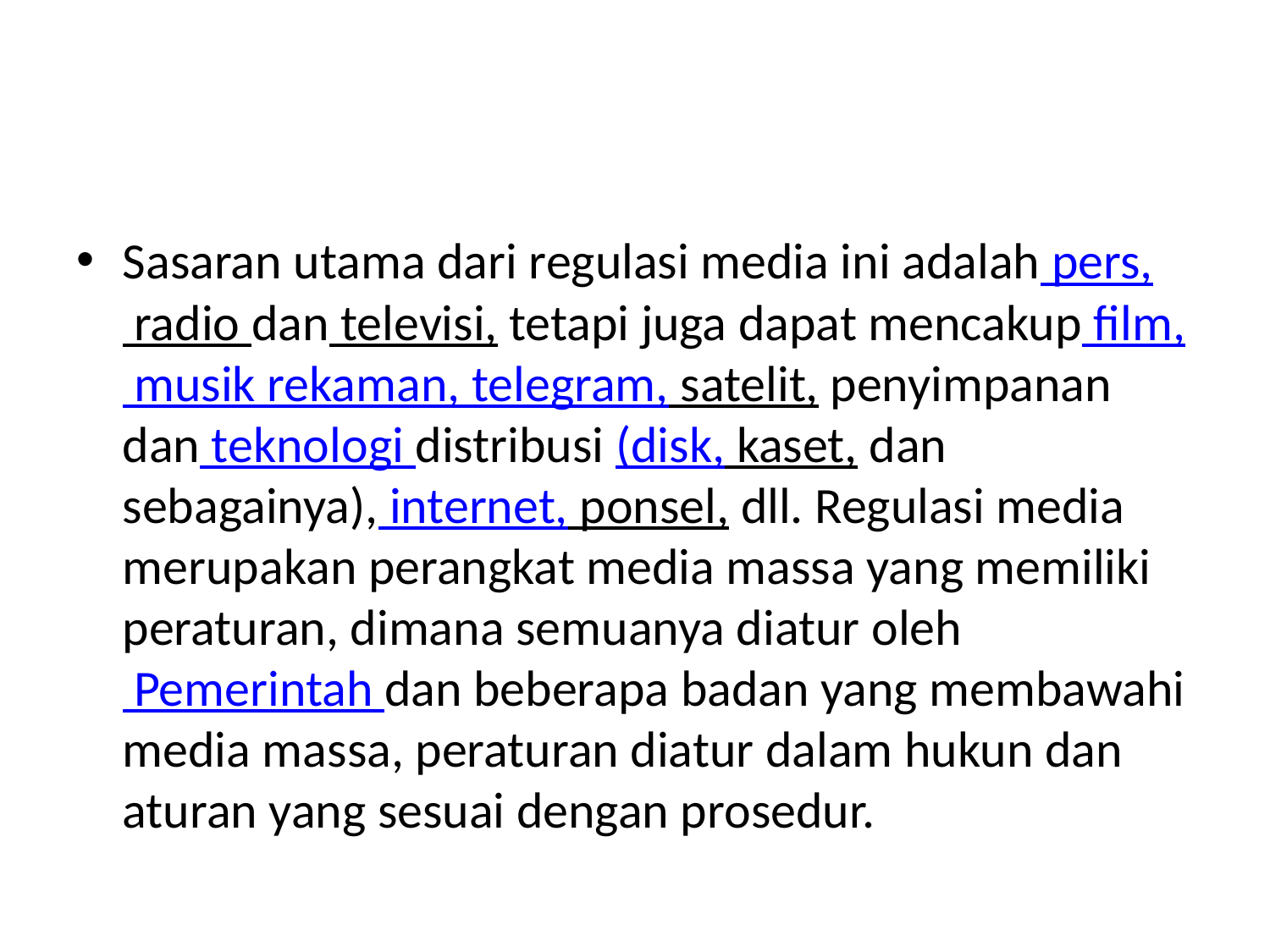

#
Sasaran utama dari regulasi media ini adalah pers, radio dan televisi, tetapi juga dapat mencakup film, musik rekaman, telegram, satelit, penyimpanan dan teknologi distribusi (disk, kaset, dan sebagainya), internet, ponsel, dll. Regulasi media merupakan perangkat media massa yang memiliki peraturan, dimana semuanya diatur oleh Pemerintah dan beberapa badan yang membawahi media massa, peraturan diatur dalam hukun dan aturan yang sesuai dengan prosedur.